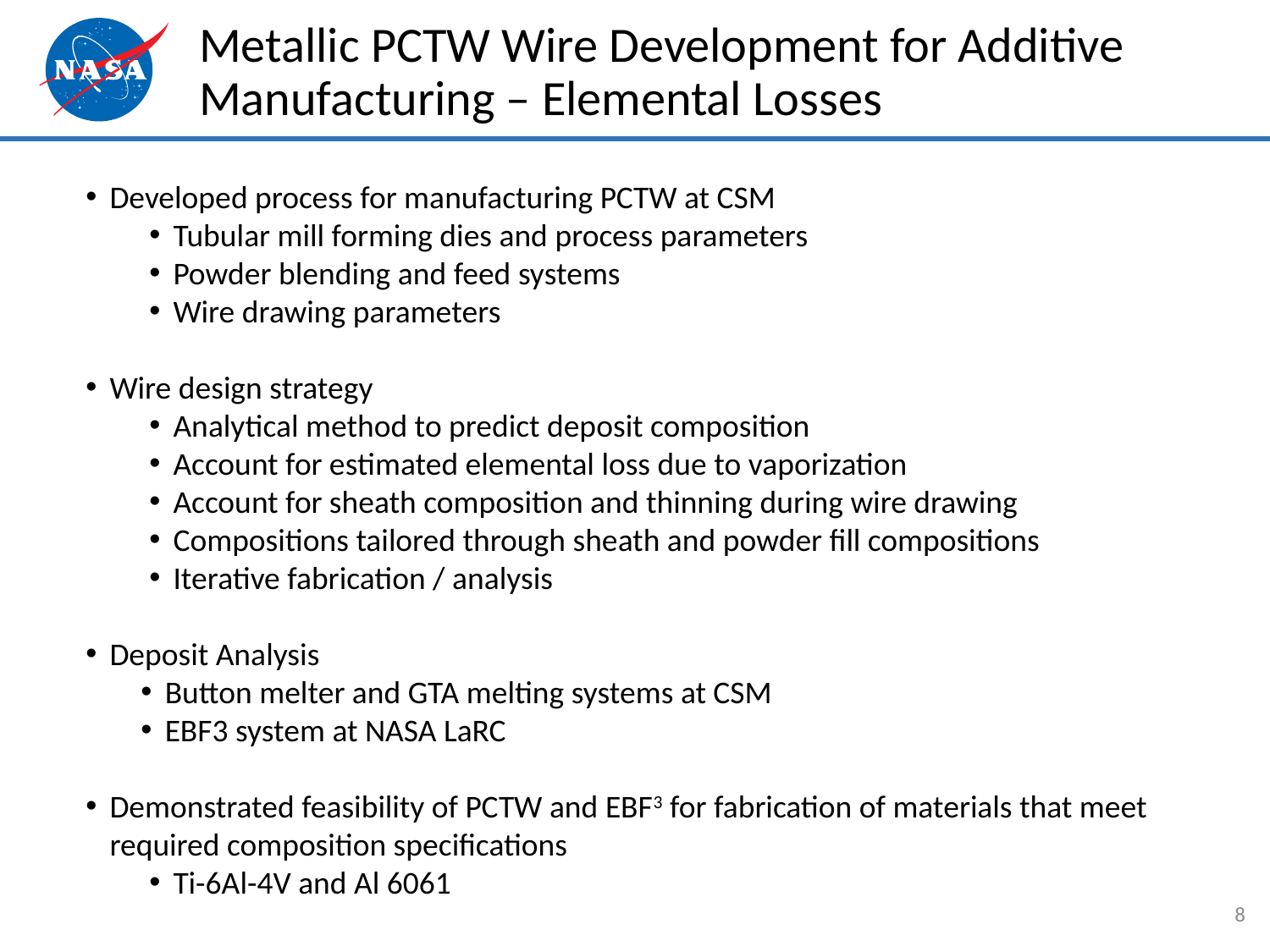

# Metallic PCTW Wire Development for Additive Manufacturing – Elemental Losses
Developed process for manufacturing PCTW at CSM
Tubular mill forming dies and process parameters
Powder blending and feed systems
Wire drawing parameters

Wire design strategy
Analytical method to predict deposit composition
Account for estimated elemental loss due to vaporization
Account for sheath composition and thinning during wire drawing
Compositions tailored through sheath and powder fill compositions
Iterative fabrication / analysis

Deposit Analysis
Button melter and GTA melting systems at CSM
EBF3 system at NASA LaRC

Demonstrated feasibility of PCTW and EBF3 for fabrication of materials that meet required composition specifications
Ti-6Al-4V and Al 6061
8